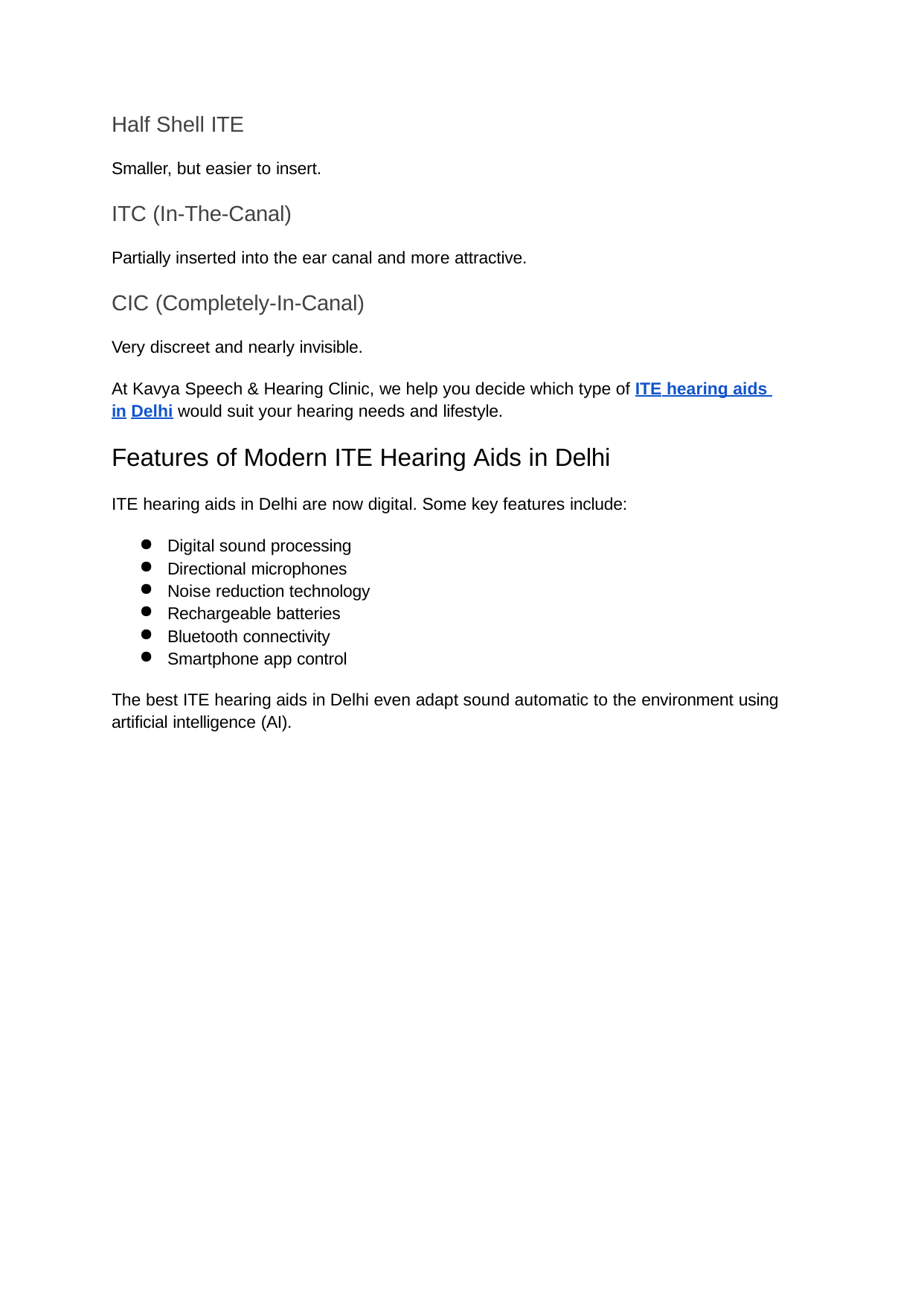

Half Shell ITE
Smaller, but easier to insert.

ITC (In-The-Canal)
Partially inserted into the ear canal and more attractive.

CIC (Completely-In-Canal)
Very discreet and nearly invisible.
At Kavya Speech & Hearing Clinic, we help you decide which type of ITE hearing aids in Delhi would suit your hearing needs and lifestyle.

Features of Modern ITE Hearing Aids in Delhi
ITE hearing aids in Delhi are now digital. Some key features include:

Digital sound processing
Directional microphones
Noise reduction technology
Rechargeable batteries
Bluetooth connectivity
Smartphone app control
The best ITE hearing aids in Delhi even adapt sound automatic to the environment using artificial intelligence (AI).